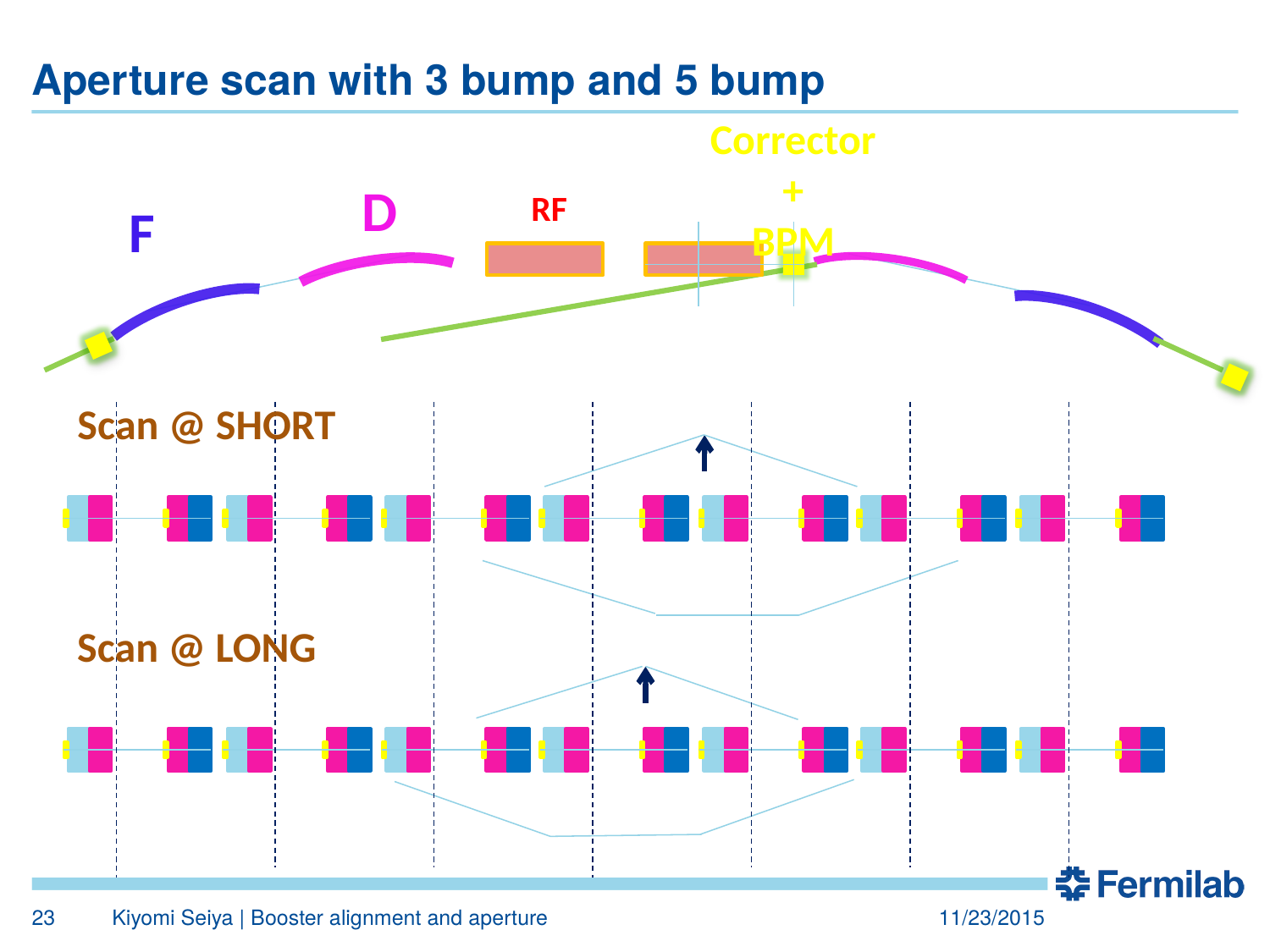

# Aperture scan with 3 bump and 5 bump
Corrector
+
BPM
D
RF
F

Scan @ SHORT

Scan @ LONG

23
Kiyomi Seiya | Booster alignment and aperture
11/23/2015